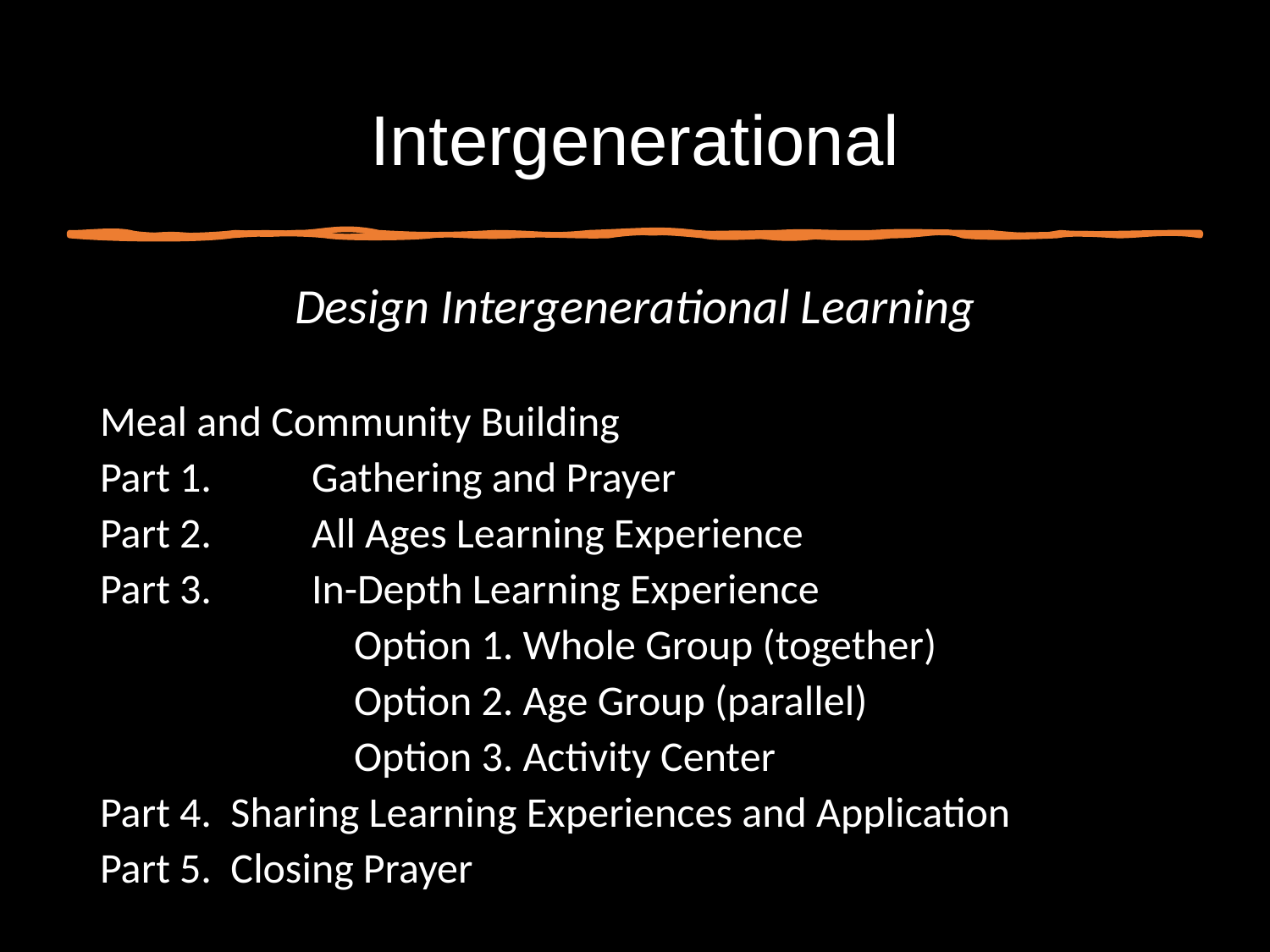

# Intergenerational

Design Intergenerational Learning

Meal and Community Building
Part 1. 	Gathering and Prayer
Part 2. 	All Ages Learning Experience
Part 3. 	In-Depth Learning Experience
	Option 1. Whole Group (together)
	Option 2. Age Group (parallel)
	Option 3. Activity Center
Part 4.  Sharing Learning Experiences and Application
Part 5.  Closing Prayer